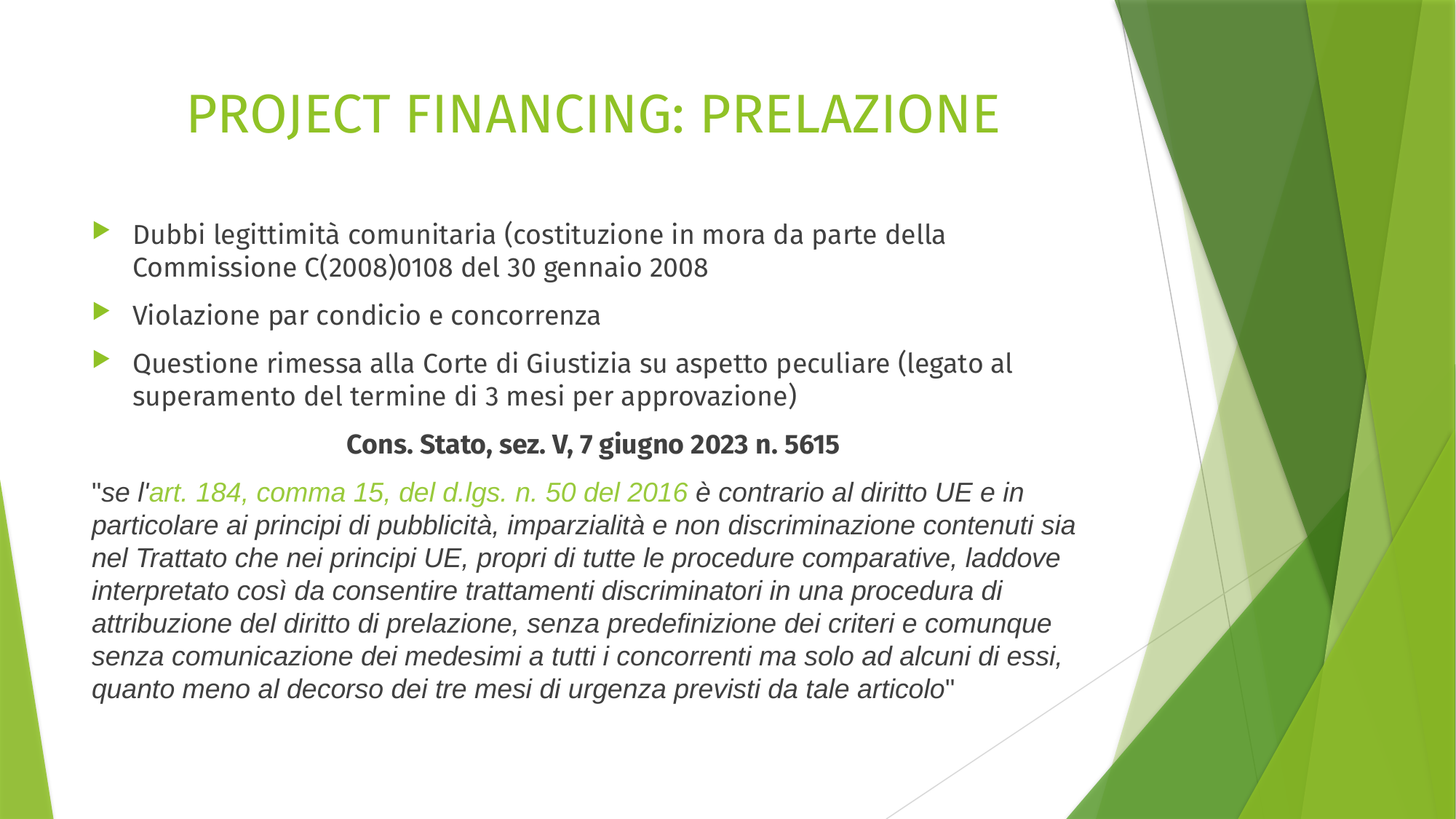

# PROJECT FINANCING: PRELAZIONE
Dubbi legittimità comunitaria (costituzione in mora da parte della Commissione C(2008)0108 del 30 gennaio 2008
Violazione par condicio e concorrenza
Questione rimessa alla Corte di Giustizia su aspetto peculiare (legato al superamento del termine di 3 mesi per approvazione)
Cons. Stato, sez. V, 7 giugno 2023 n. 5615
"se l'art. 184, comma 15, del d.lgs. n. 50 del 2016 è contrario al diritto UE e in particolare ai principi di pubblicità, imparzialità e non discriminazione contenuti sia nel Trattato che nei principi UE, propri di tutte le procedure comparative, laddove interpretato così da consentire trattamenti discriminatori in una procedura di attribuzione del diritto di prelazione, senza predefinizione dei criteri e comunque senza comunicazione dei medesimi a tutti i concorrenti ma solo ad alcuni di essi, quanto meno al decorso dei tre mesi di urgenza previsti da tale articolo"